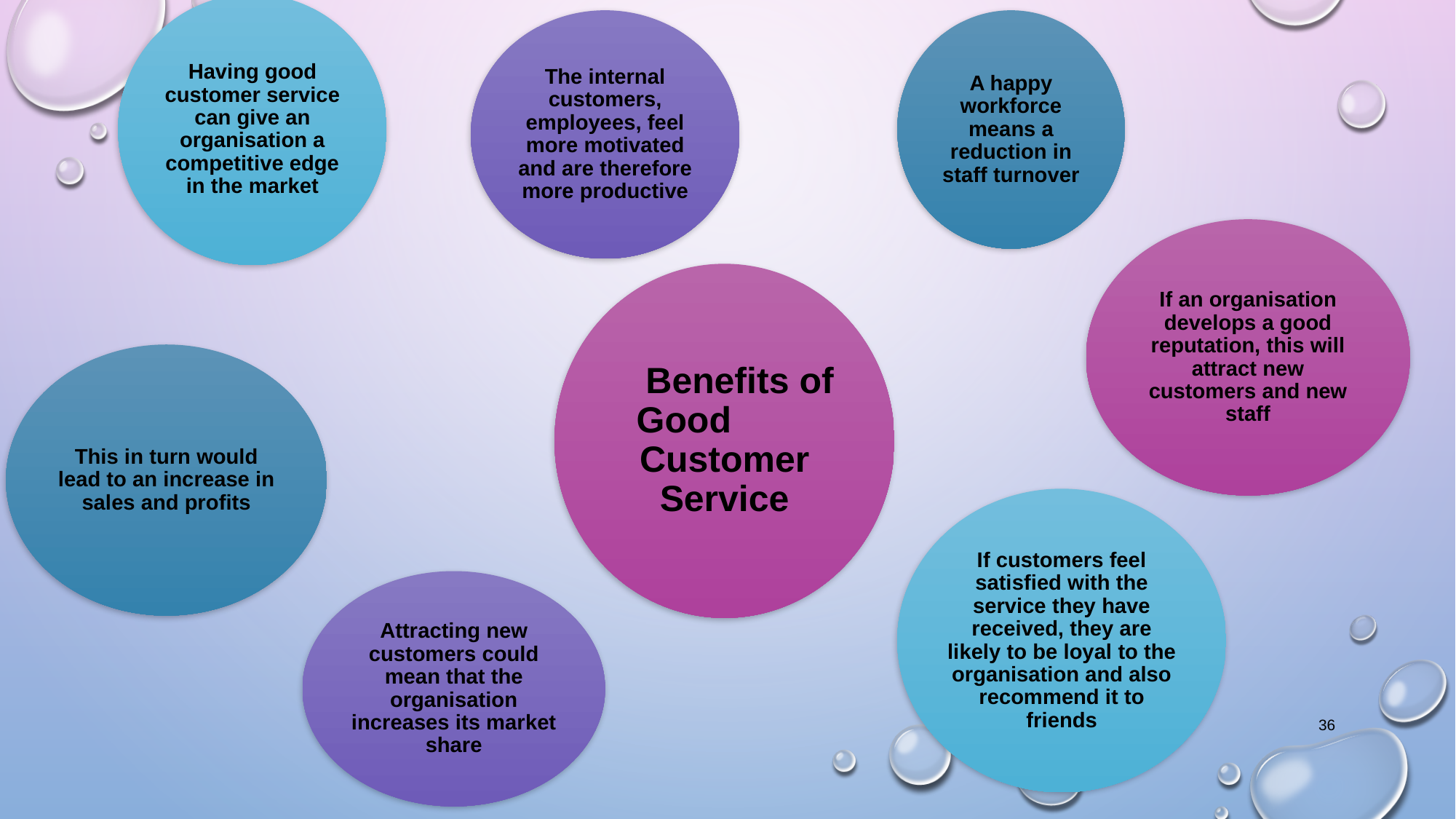

Having good customer service can give an organisation a competitive edge in the market

The internal customers, employees, feel more motivated and are therefore more productive

A happy workforce means a reduction in staff turnover

If an organisation develops a good reputation, this will attract new customers and new staff

   Benefits of Good         Customer Service

This in turn would lead to an increase in sales and profits

If customers feel satisfied with the service they have received, they are likely to be loyal to the organisation and also recommend it to friends

Attracting new customers could mean that the organisation increases its market share
36